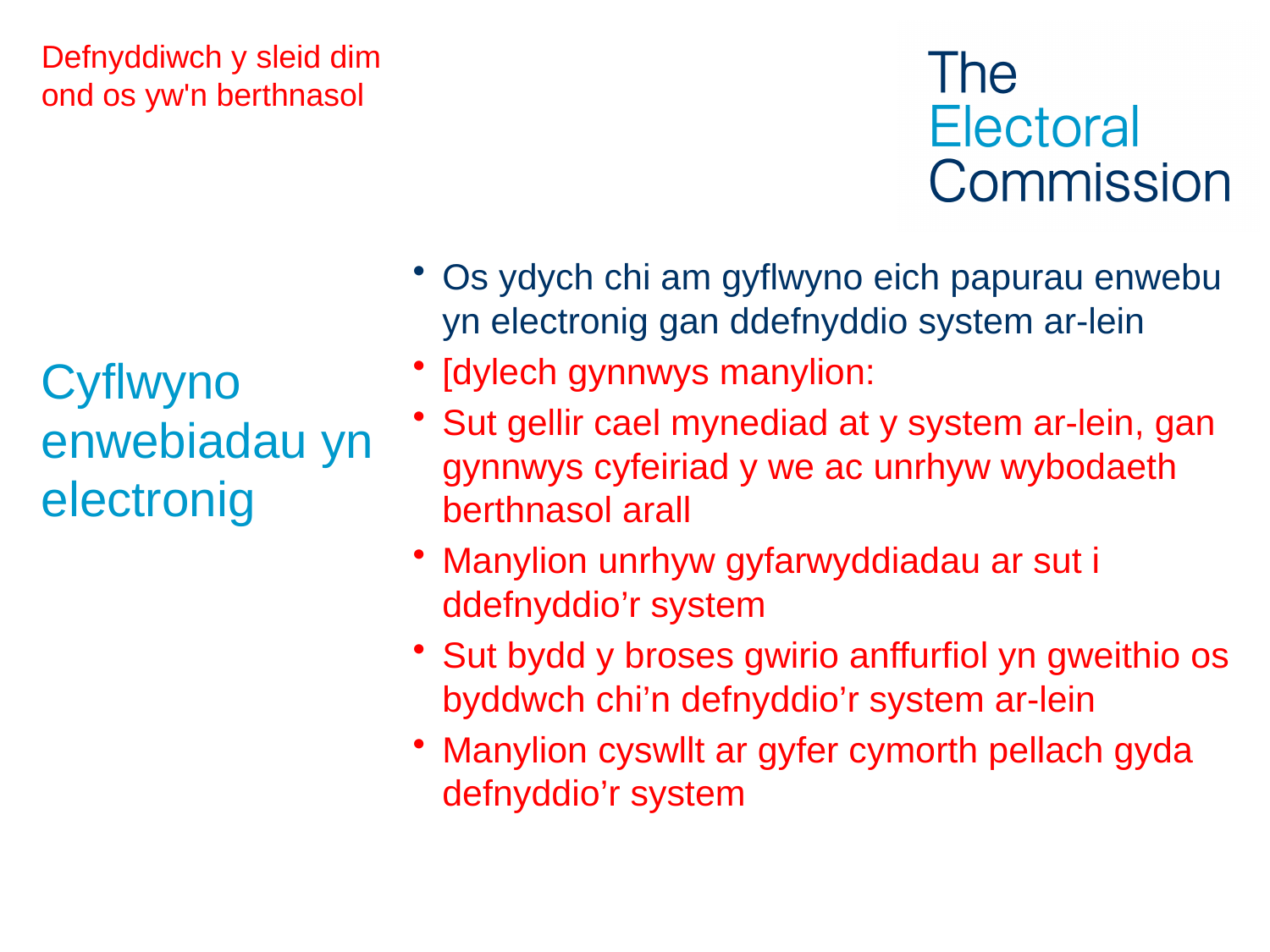

# Defnyddiwch y sleid dim ond os yw'n berthnasol Cyflwyno enwebiadau yn electronig
Os ydych chi am gyflwyno eich papurau enwebu yn electronig gan ddefnyddio system ar-lein
[dylech gynnwys manylion:
Sut gellir cael mynediad at y system ar-lein, gan gynnwys cyfeiriad y we ac unrhyw wybodaeth berthnasol arall
Manylion unrhyw gyfarwyddiadau ar sut i ddefnyddio’r system
Sut bydd y broses gwirio anffurfiol yn gweithio os byddwch chi’n defnyddio’r system ar-lein
Manylion cyswllt ar gyfer cymorth pellach gyda defnyddio’r system